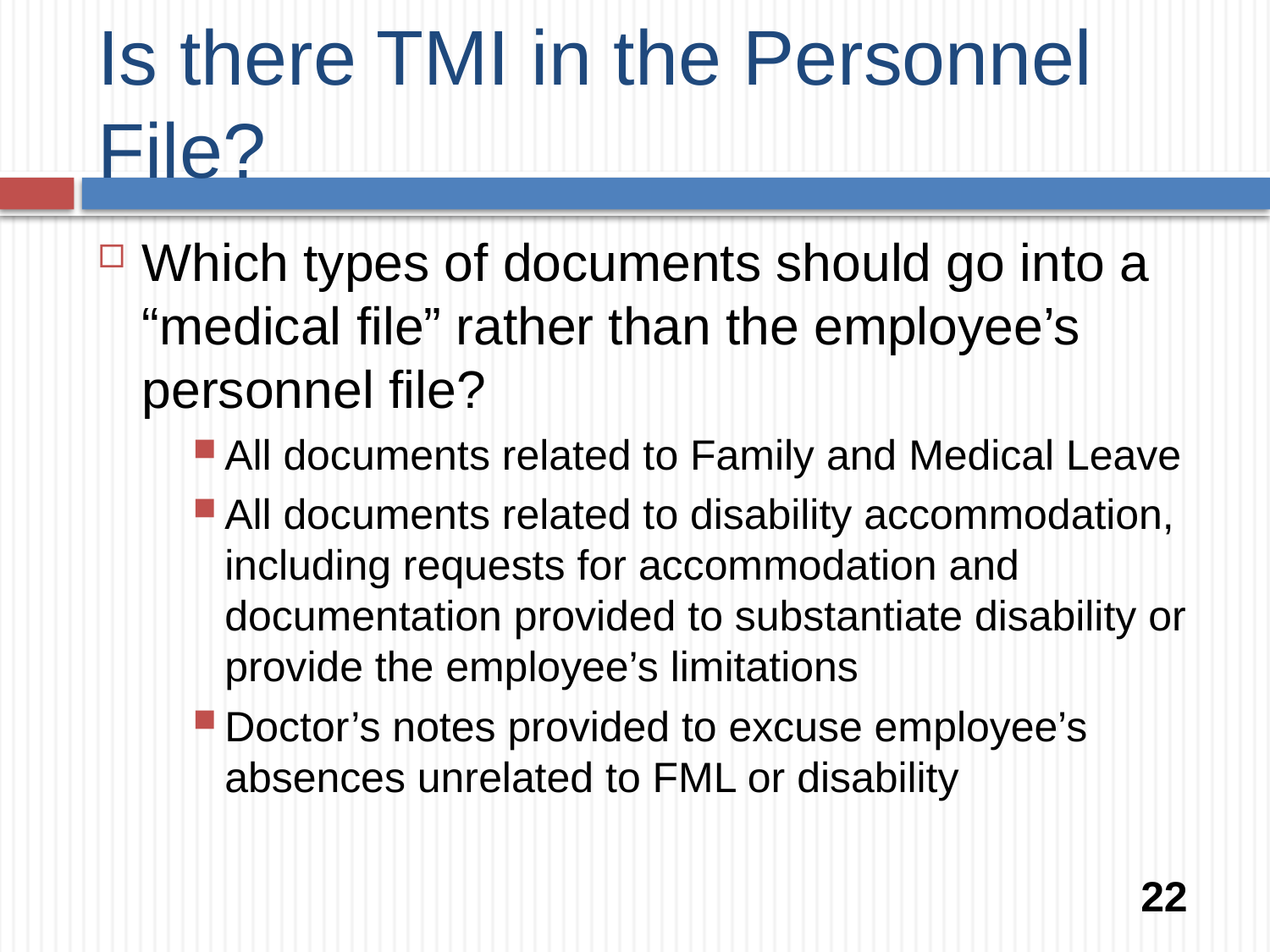

# Is there TMI in the Personnel File?
Which types of documents should go into a “medical file” rather than the employee’s personnel file?
All documents related to Family and Medical Leave
All documents related to disability accommodation, including requests for accommodation and documentation provided to substantiate disability or provide the employee’s limitations
Doctor’s notes provided to excuse employee’s absences unrelated to FML or disability
22